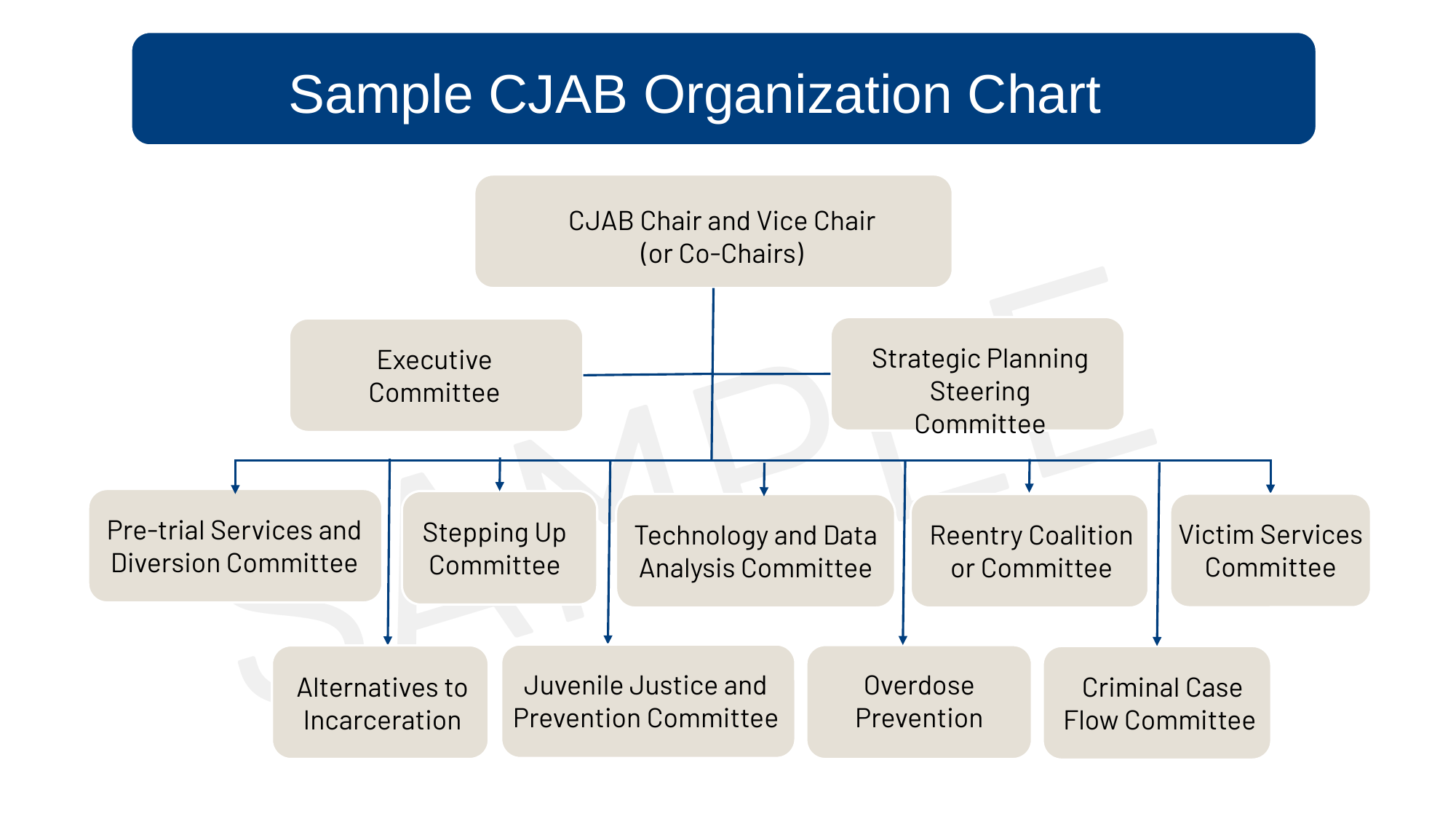

Sample CJAB Organization Chart

CJAB Chair and Vice Chair (or Co-Chairs)
SAMPLE

Strategic Planning Steering Committee
Executive Committee

Pre-trial Services and Diversion Committee
Stepping Up Committee
Victim Services Committee
Technology and Data Analysis Committee
Reentry Coalition or Committee

Overdose Prevention
Juvenile Justice and Prevention Committee
Alternatives to Incarceration
Criminal Case Flow Committee